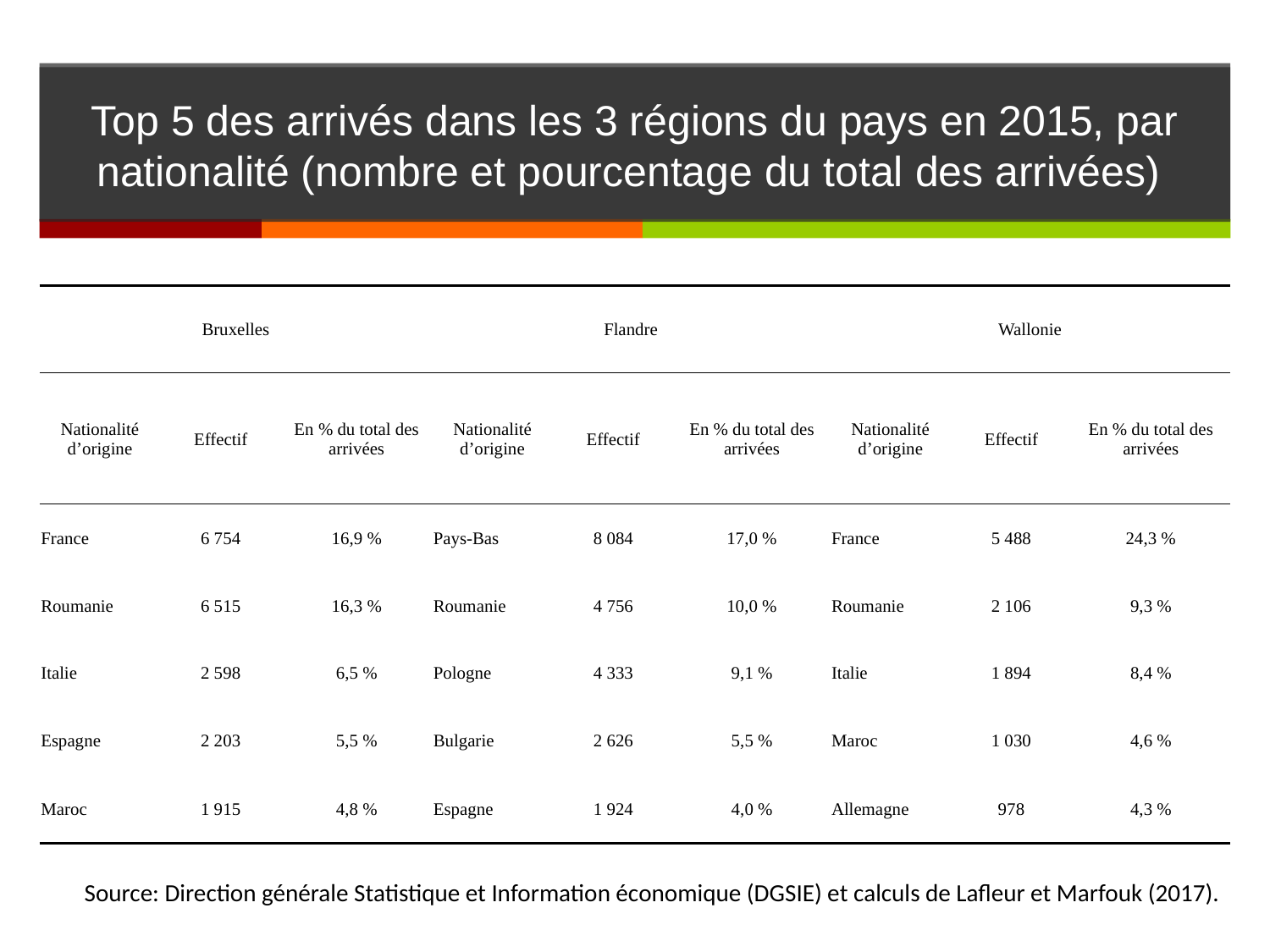

# Top 5 des arrivés dans les 3 régions du pays en 2015, par nationalité (nombre et pourcentage du total des arrivées)
| Bruxelles |  |  | Flandre |  |  | Wallonie |  |  |
| --- | --- | --- | --- | --- | --- | --- | --- | --- |
| Nationalité d’origine | Effectif | En % du total des arrivées | Nationalité d’origine | Effectif | En % du total des arrivées | Nationalité d’origine | Effectif | En % du total des arrivées |
| France | 6 754 | 16,9 % | Pays-Bas | 8 084 | 17,0 % | France | 5 488 | 24,3 % |
| Roumanie | 6 515 | 16,3 % | Roumanie | 4 756 | 10,0 % | Roumanie | 2 106 | 9,3 % |
| Italie | 2 598 | 6,5 % | Pologne | 4 333 | 9,1 % | Italie | 1 894 | 8,4 % |
| Espagne | 2 203 | 5,5 % | Bulgarie | 2 626 | 5,5 % | Maroc | 1 030 | 4,6 % |
| Maroc | 1 915 | 4,8 % | Espagne | 1 924 | 4,0 % | Allemagne | 978 | 4,3 % |
Source: Direction générale Statistique et Information économique (DGSIE) et calculs de Lafleur et Marfouk (2017).